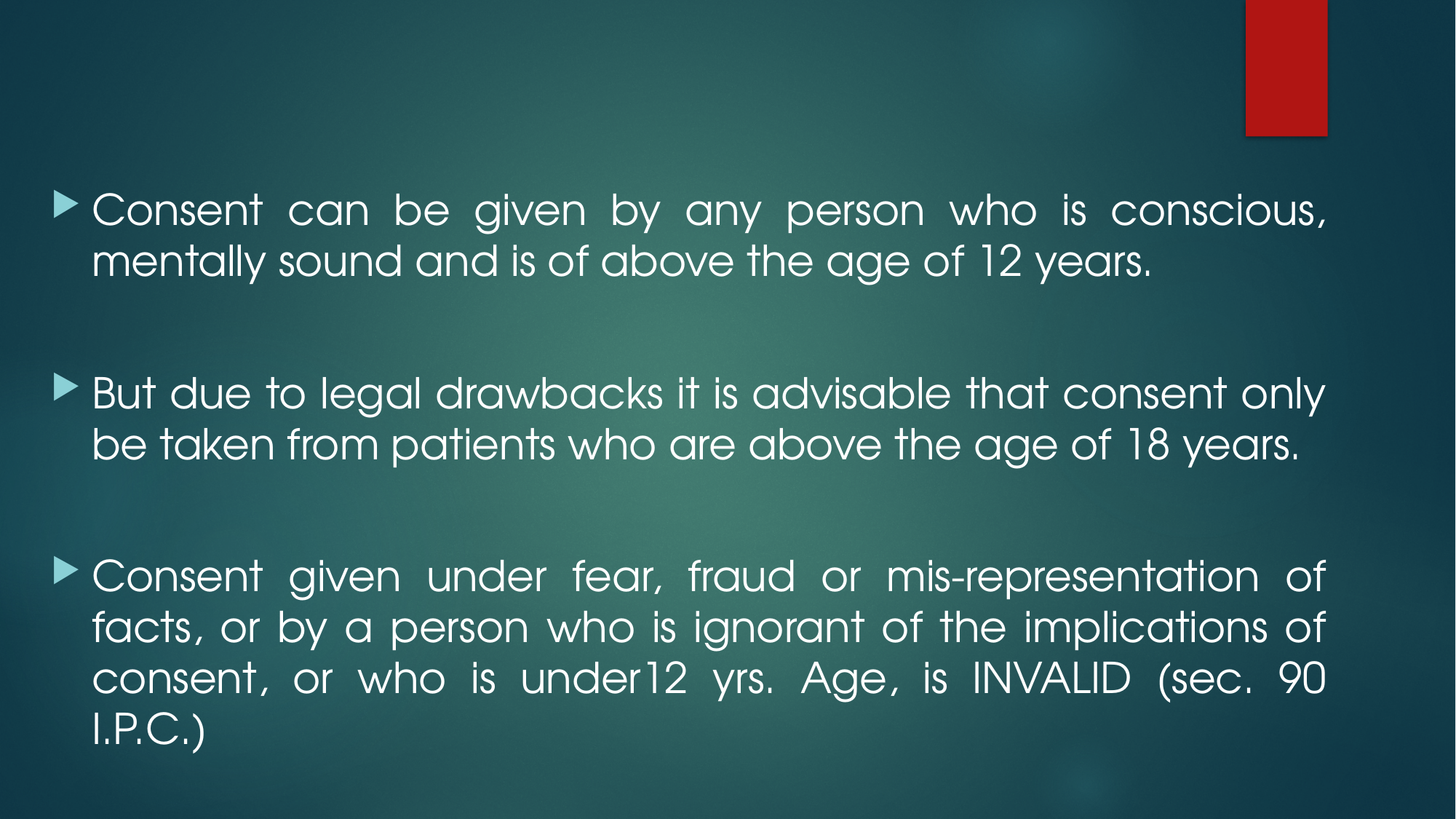

Consent can be given by any person who is conscious, mentally sound and is of above the age of 12 years.

But due to legal drawbacks it is advisable that consent only be taken from patients who are above the age of 18 years.

Consent given under fear, fraud or mis-representation of facts, or by a person who is ignorant of the implications of consent, or who is under12 yrs. Age, is INVALID (sec. 90 I.P.C.)